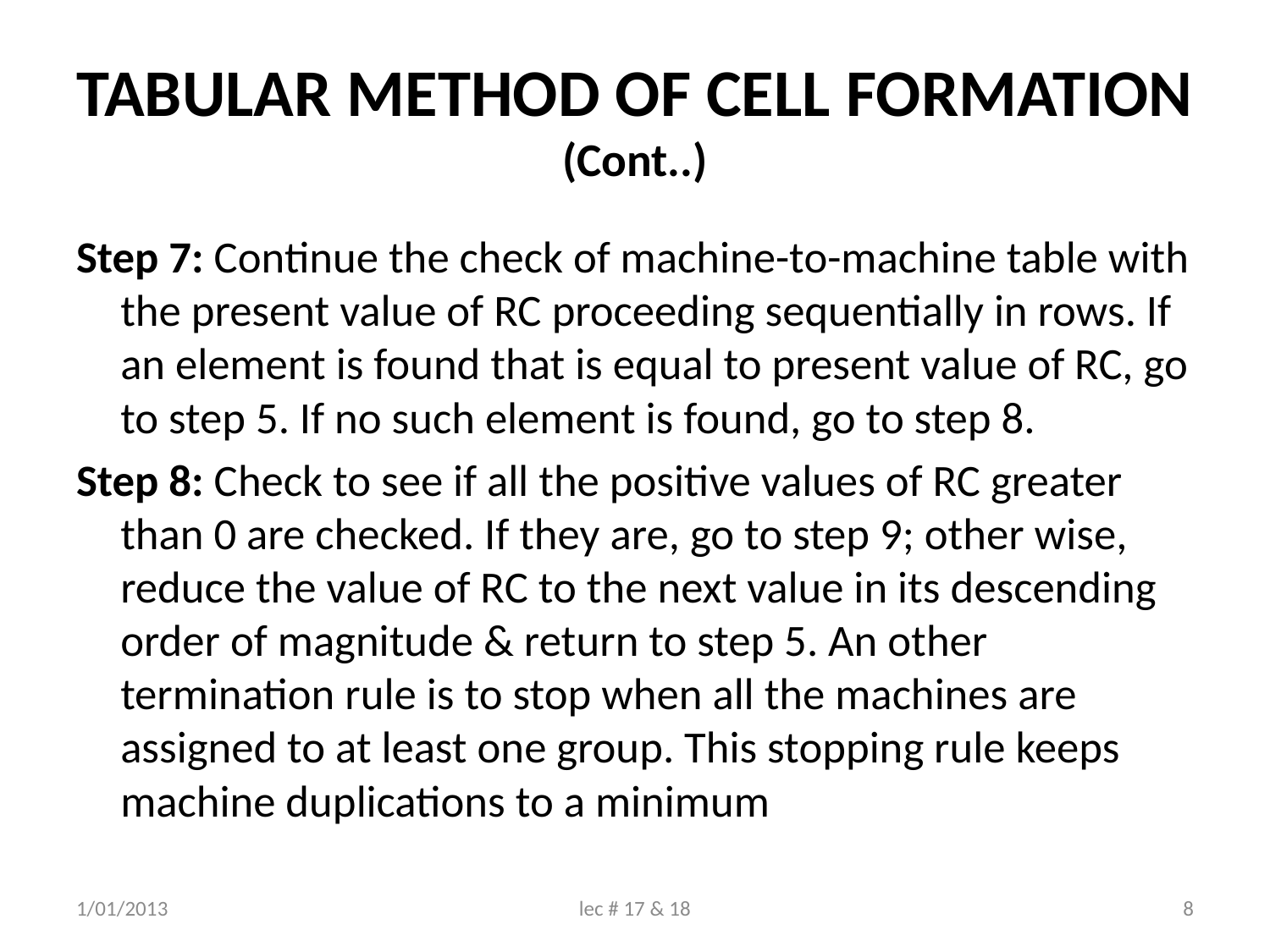

# TABULAR METHOD OF CELL FORMATION (Cont..)
Step 7: Continue the check of machine-to-machine table with the present value of RC proceeding sequentially in rows. If an element is found that is equal to present value of RC, go to step 5. If no such element is found, go to step 8.
Step 8: Check to see if all the positive values of RC greater than 0 are checked. If they are, go to step 9; other wise, reduce the value of RC to the next value in its descending order of magnitude & return to step 5. An other termination rule is to stop when all the machines are assigned to at least one group. This stopping rule keeps machine duplications to a minimum
1/01/2013
lec # 17 & 18
8